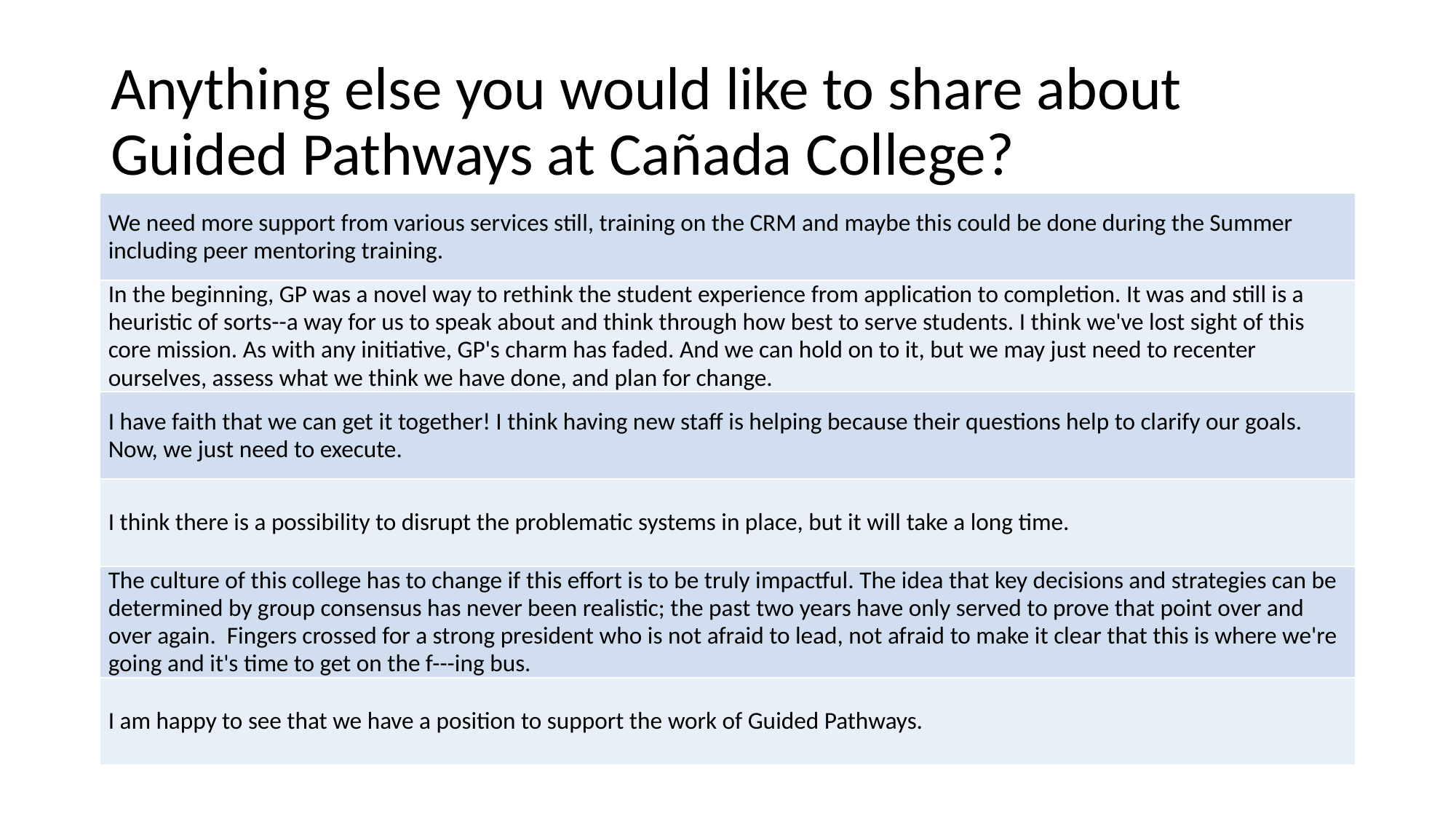

# Anything else you would like to share about Guided Pathways at Cañada College?
| We need more support from various services still, training on the CRM and maybe this could be done during the Summer including peer mentoring training. |
| --- |
| In the beginning, GP was a novel way to rethink the student experience from application to completion. It was and still is a heuristic of sorts--a way for us to speak about and think through how best to serve students. I think we've lost sight of this core mission. As with any initiative, GP's charm has faded. And we can hold on to it, but we may just need to recenter ourselves, assess what we think we have done, and plan for change. |
| I have faith that we can get it together! I think having new staff is helping because their questions help to clarify our goals. Now, we just need to execute. |
| I think there is a possibility to disrupt the problematic systems in place, but it will take a long time. |
| The culture of this college has to change if this effort is to be truly impactful. The idea that key decisions and strategies can be determined by group consensus has never been realistic; the past two years have only served to prove that point over and over again. Fingers crossed for a strong president who is not afraid to lead, not afraid to make it clear that this is where we're going and it's time to get on the f---ing bus. |
| I am happy to see that we have a position to support the work of Guided Pathways. |